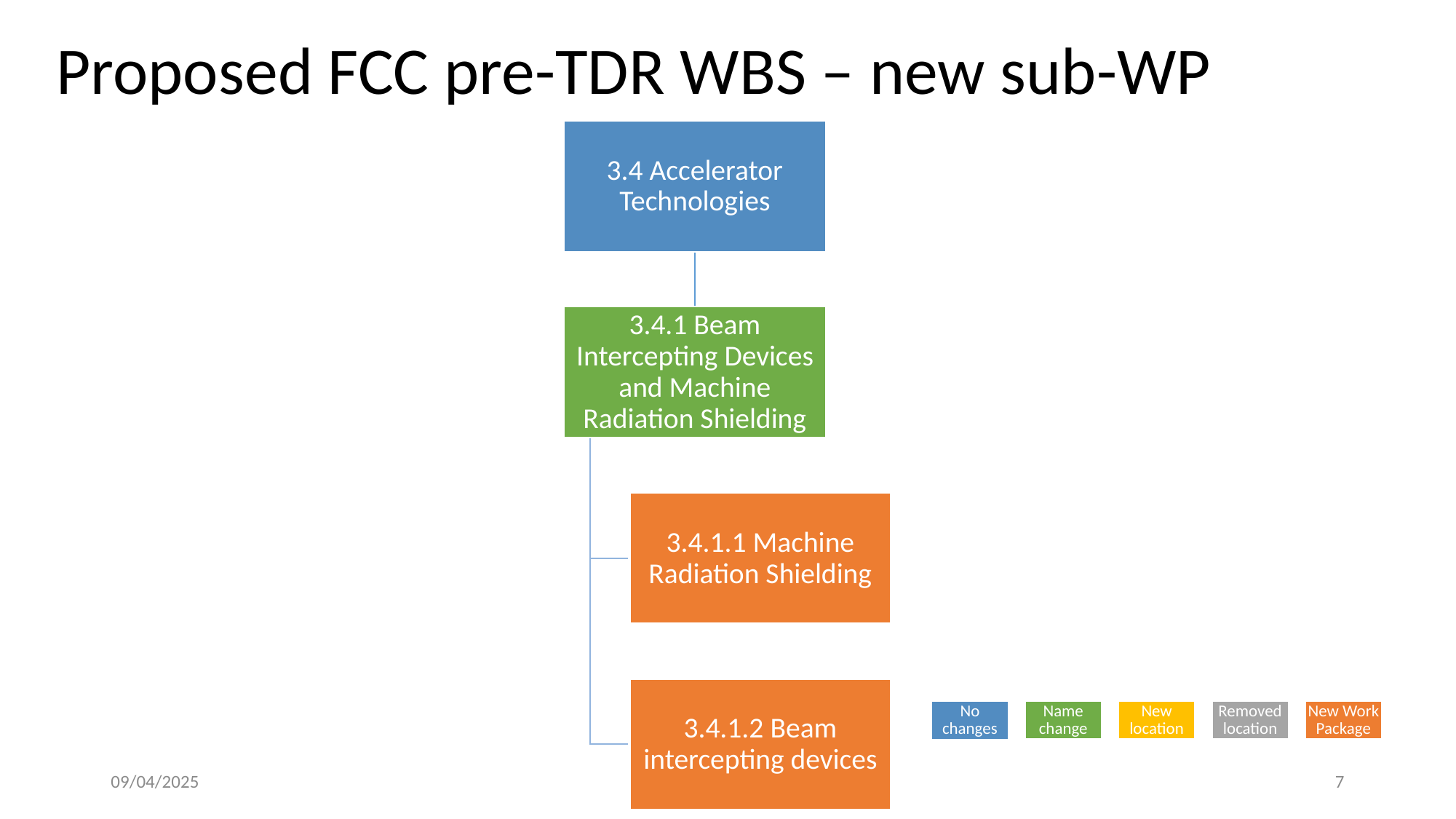

# Proposed FCC pre-TDR WBS – new sub-WP
3.4 Accelerator Technologies
3.4.1 Beam Intercepting Devices and Machine Radiation Shielding
3.4.1.1 Machine Radiation Shielding
3.4.1.2 Beam intercepting devices

No changes
Name change
New location
Removed location
New Work Package
09/04/2025
7